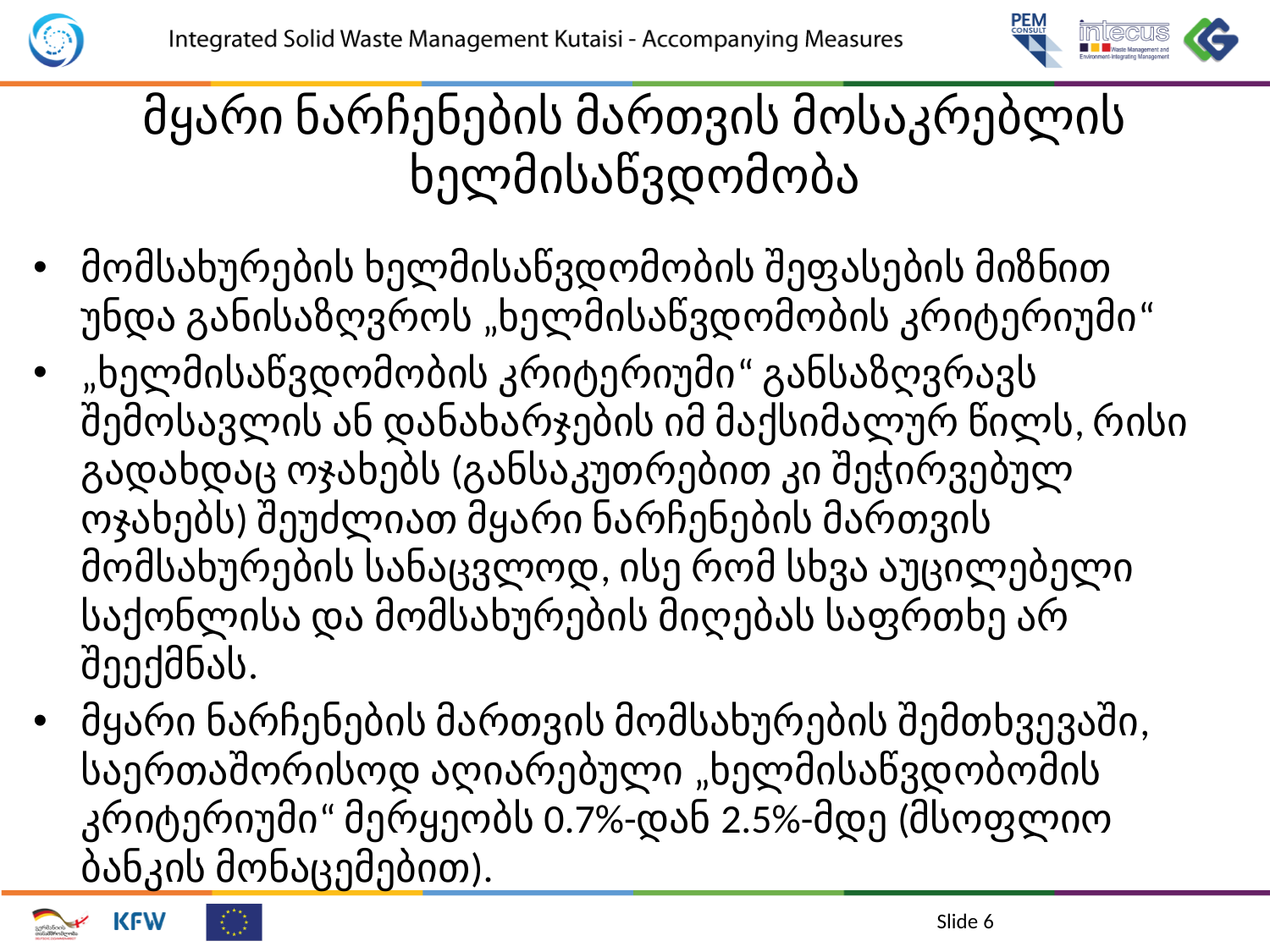

# მყარი ნარჩენების მართვის მოსაკრებლის ხელმისაწვდომობა
მომსახურების ხელმისაწვდომობის შეფასების მიზნით უნდა განისაზღვროს „ხელმისაწვდომობის კრიტერიუმი“
„ხელმისაწვდომობის კრიტერიუმი“ განსაზღვრავს შემოსავლის ან დანახარჯების იმ მაქსიმალურ წილს, რისი გადახდაც ოჯახებს (განსაკუთრებით კი შეჭირვებულ ოჯახებს) შეუძლიათ მყარი ნარჩენების მართვის მომსახურების სანაცვლოდ, ისე რომ სხვა აუცილებელი საქონლისა და მომსახურების მიღებას საფრთხე არ შეექმნას.
მყარი ნარჩენების მართვის მომსახურების შემთხვევაში, საერთაშორისოდ აღიარებული „ხელმისაწვდობომის კრიტერიუმი“ მერყეობს 0.7%-დან 2.5%-მდე (მსოფლიო ბანკის მონაცემებით).